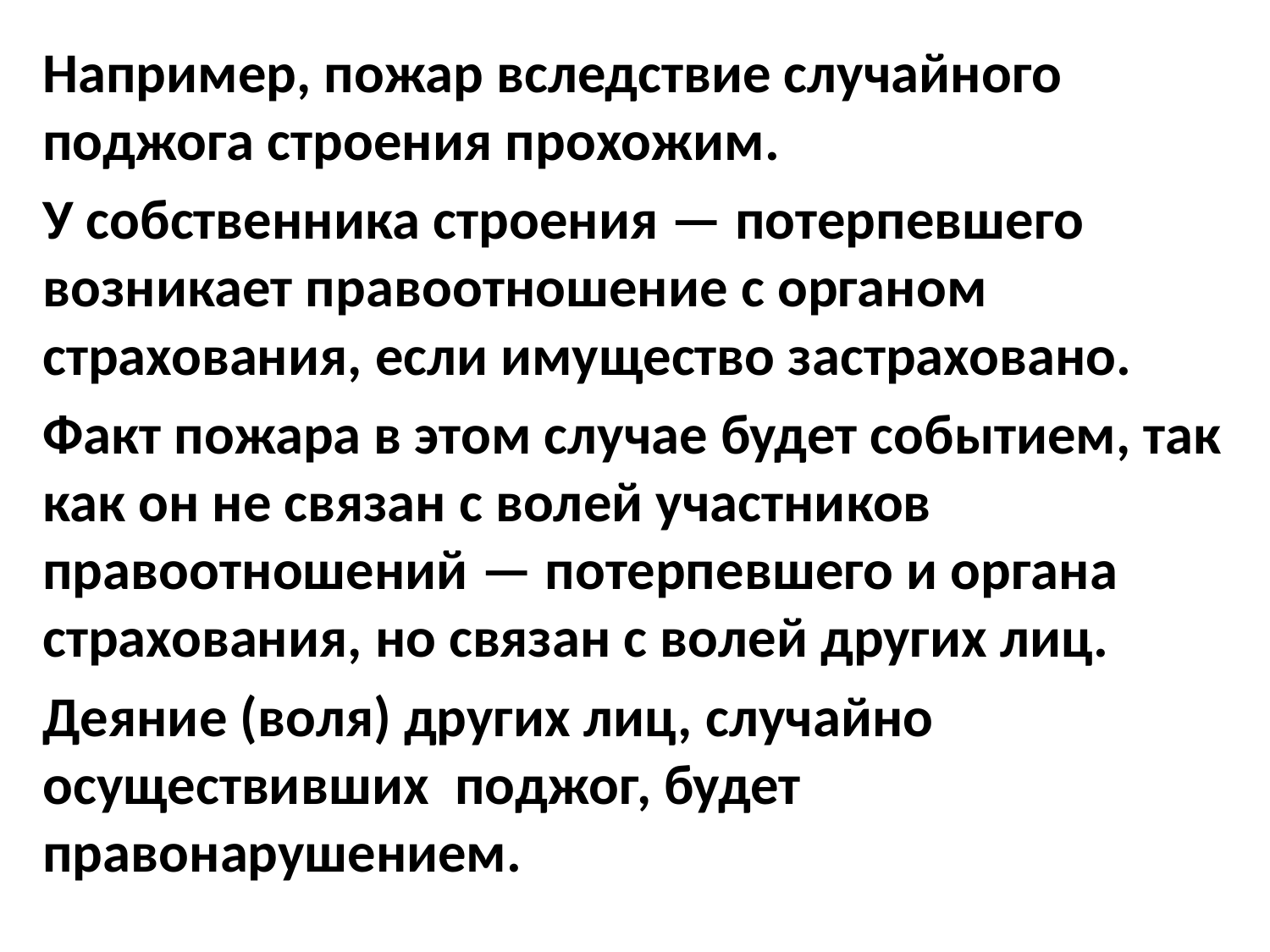

Например, пожар вследствие случайного поджога строения прохожим.
У собственника строения — потерпевшего возникает правоотношение с органом страхования, если имущество застраховано.
Факт пожара в этом случае будет событием, так как он не связан с волей участников правоотношений — потерпевшего и органа страхования, но связан с волей других лиц.
Деяние (воля) других лиц, случайно осуществивших  поджог, будет правонарушением.